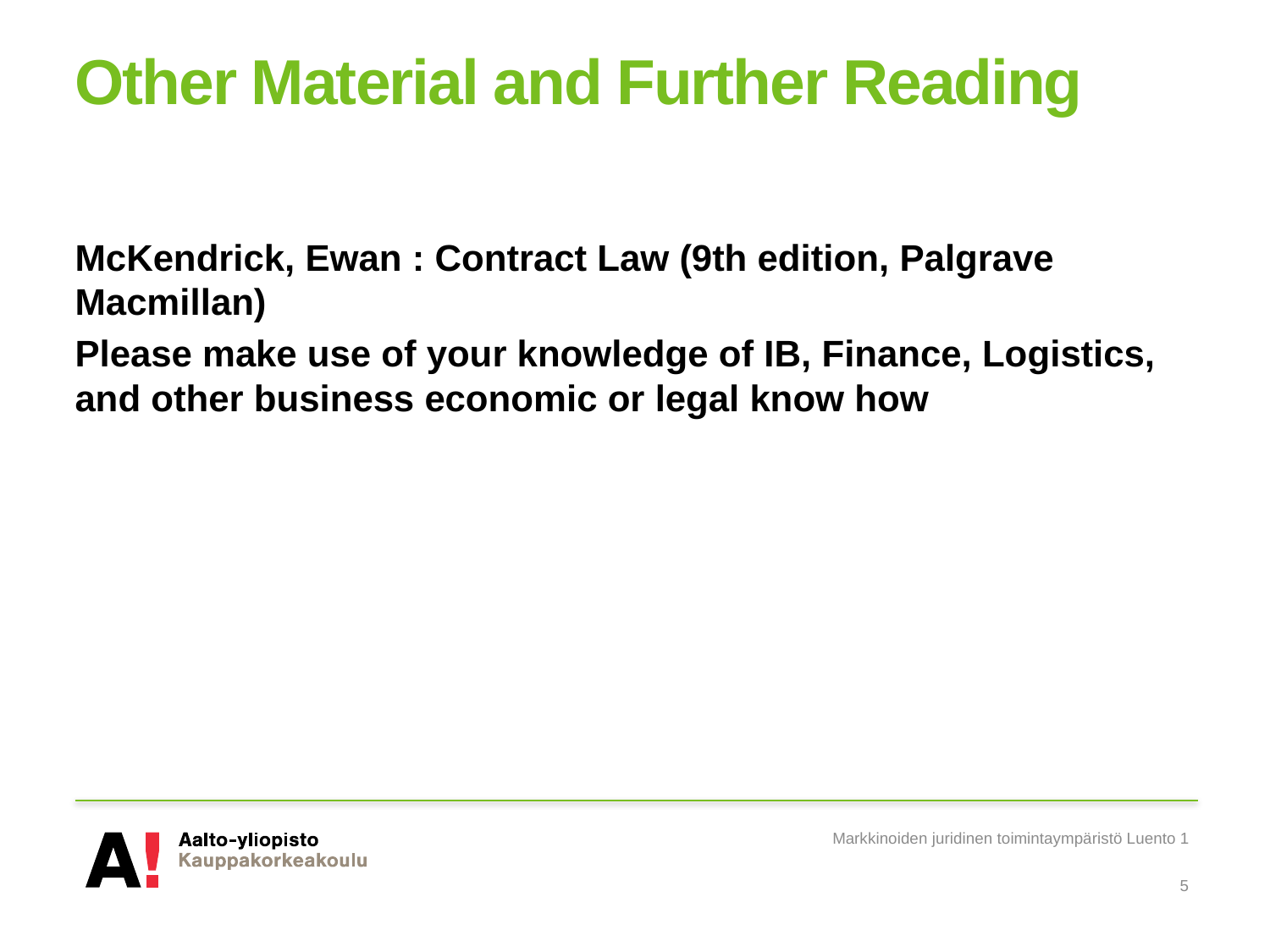

# Other Material and Further Reading
McKendrick, Ewan : Contract Law (9th edition, Palgrave Macmillan)
Please make use of your knowledge of IB, Finance, Logistics, and other business economic or legal know how
Markkinoiden juridinen toimintaympäristö Luento 1
5